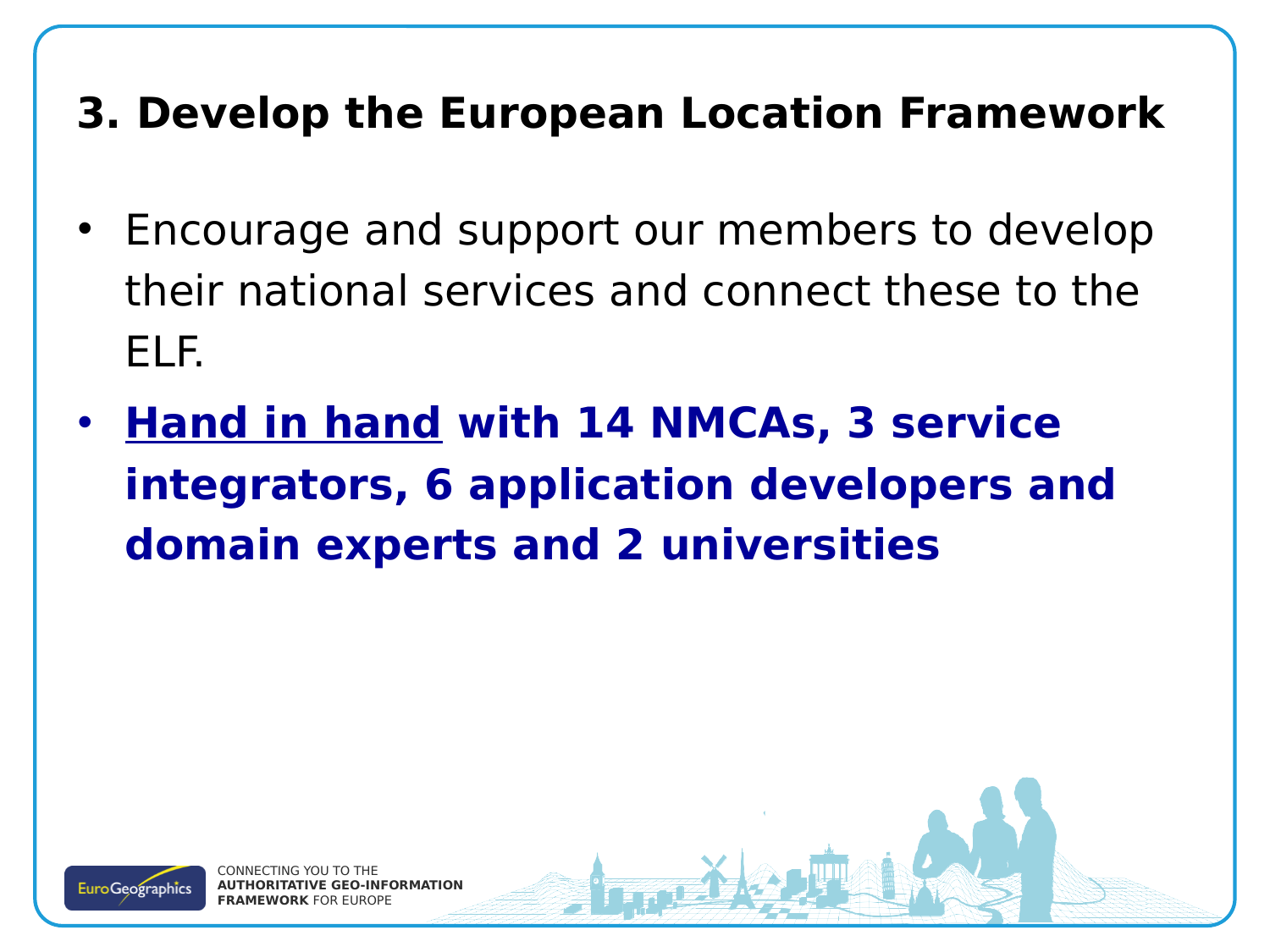

# 3. Develop the European Location Framework
Encourage and support our members to develop their national services and connect these to the ELF.
Hand in hand with 14 NMCAs, 3 service integrators, 6 application developers and domain experts and 2 universities